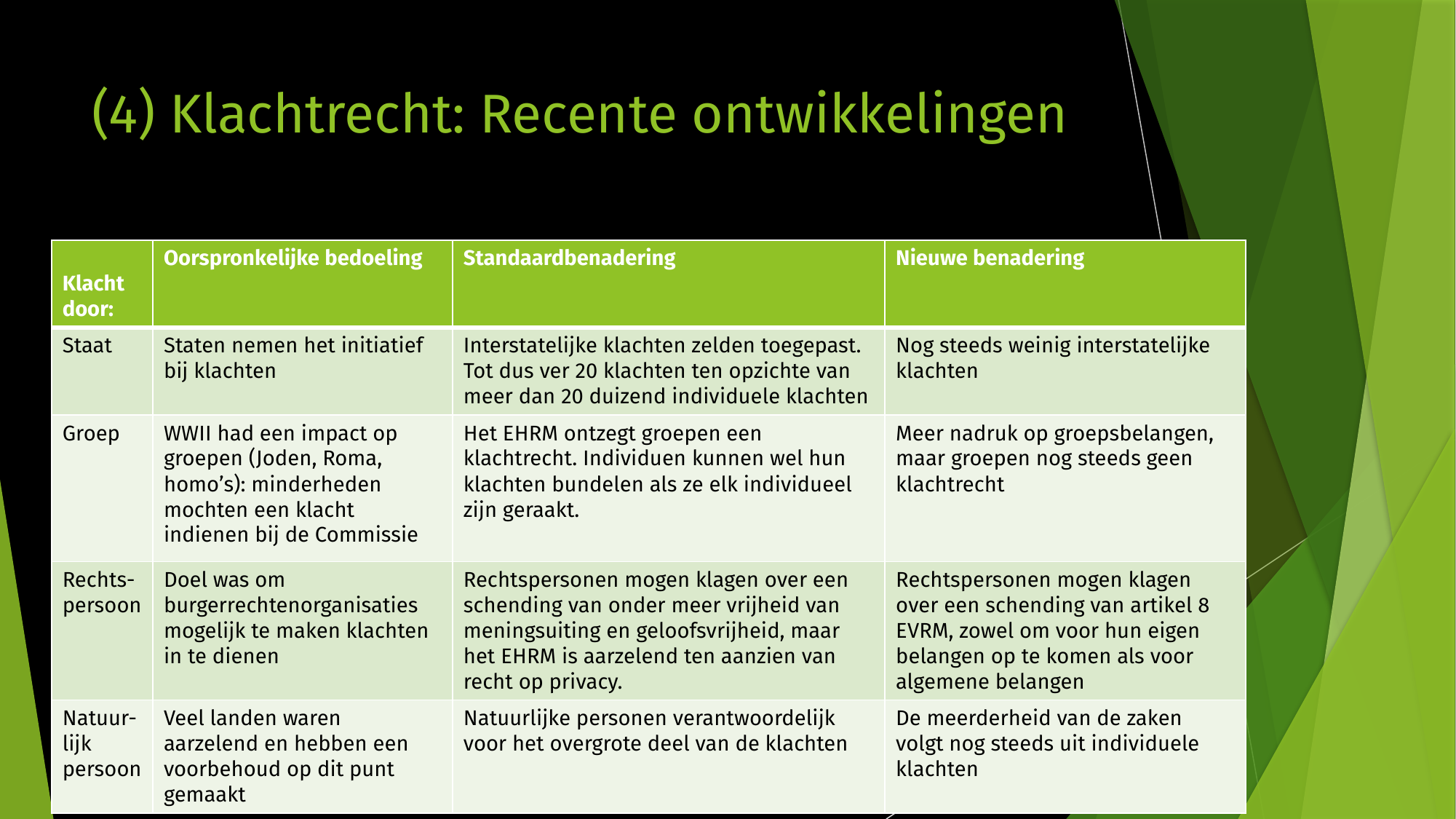

# (4) Klachtrecht: Recente ontwikkelingen
| Klacht door: | Oorspronkelijke bedoeling | Standaardbenadering | Nieuwe benadering |
| --- | --- | --- | --- |
| Staat | Staten nemen het initiatief bij klachten | Interstatelijke klachten zelden toegepast. Tot dus ver 20 klachten ten opzichte van meer dan 20 duizend individuele klachten | Nog steeds weinig interstatelijke klachten |
| Groep | WWII had een impact op groepen (Joden, Roma, homo’s): minderheden mochten een klacht indienen bij de Commissie | Het EHRM ontzegt groepen een klachtrecht. Individuen kunnen wel hun klachten bundelen als ze elk individueel zijn geraakt. | Meer nadruk op groepsbelangen, maar groepen nog steeds geen klachtrecht |
| Rechts-persoon | Doel was om burgerrechtenorganisaties mogelijk te maken klachten in te dienen | Rechtspersonen mogen klagen over een schending van onder meer vrijheid van meningsuiting en geloofsvrijheid, maar het EHRM is aarzelend ten aanzien van recht op privacy. | Rechtspersonen mogen klagen over een schending van artikel 8 EVRM, zowel om voor hun eigen belangen op te komen als voor algemene belangen |
| Natuur-lijk persoon | Veel landen waren aarzelend en hebben een voorbehoud op dit punt gemaakt | Natuurlijke personen verantwoordelijk voor het overgrote deel van de klachten | De meerderheid van de zaken volgt nog steeds uit individuele klachten |